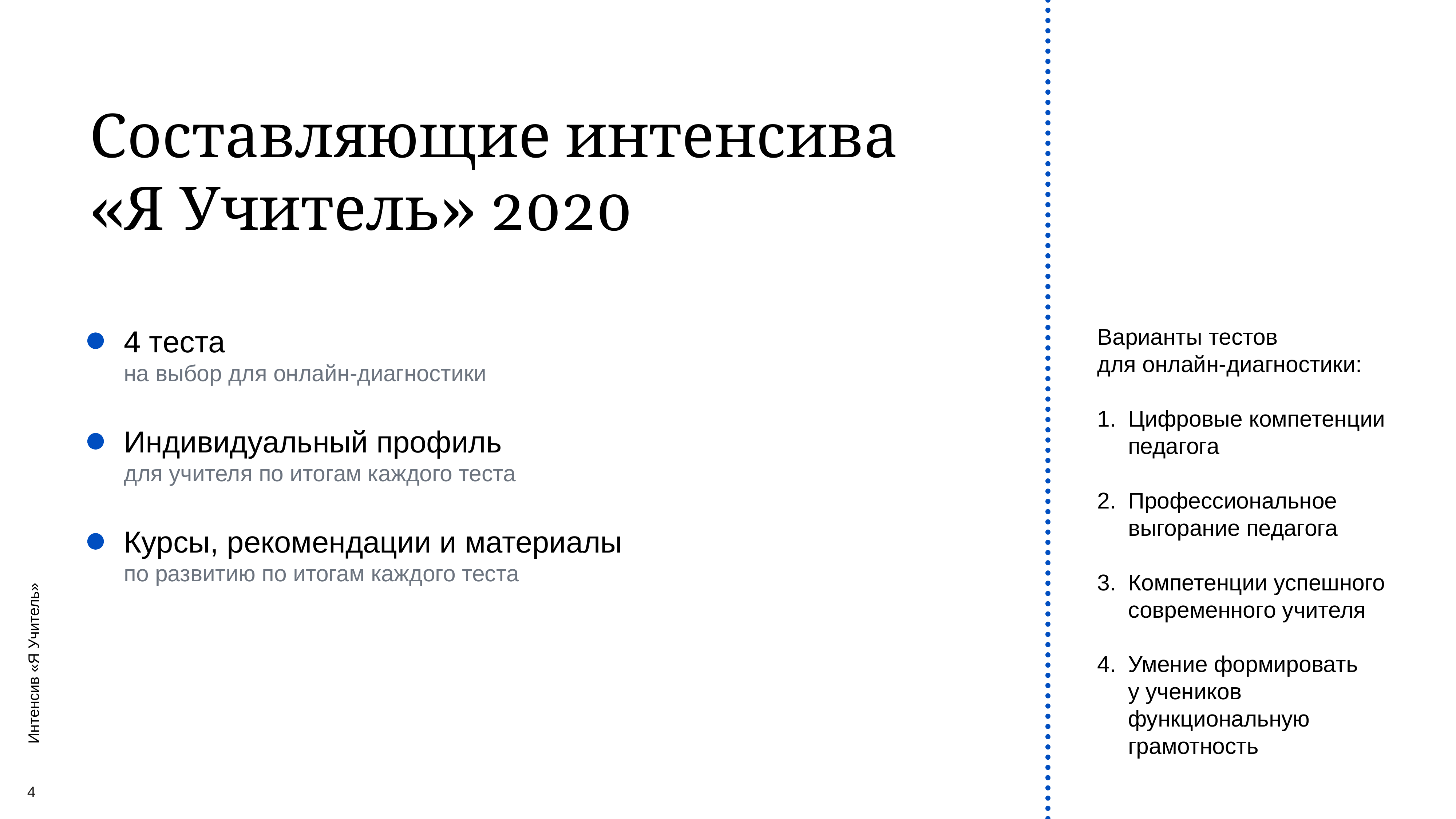

# Составляющие интенсива «Я Учитель» 2020

4 теста
на выбор для онлайн-диагностики
Индивидуальный профиль
для учителя по итогам каждого теста

Курсы, рекомендации и материалы
по развитию по итогам каждого теста

Варианты тестов
для онлайн-диагностики:

Цифровые компетенции педагога

Профессиональное выгорание педагога

Компетенции успешного современного учителя

Умение формировать
у учеников функциональную грамотность

4